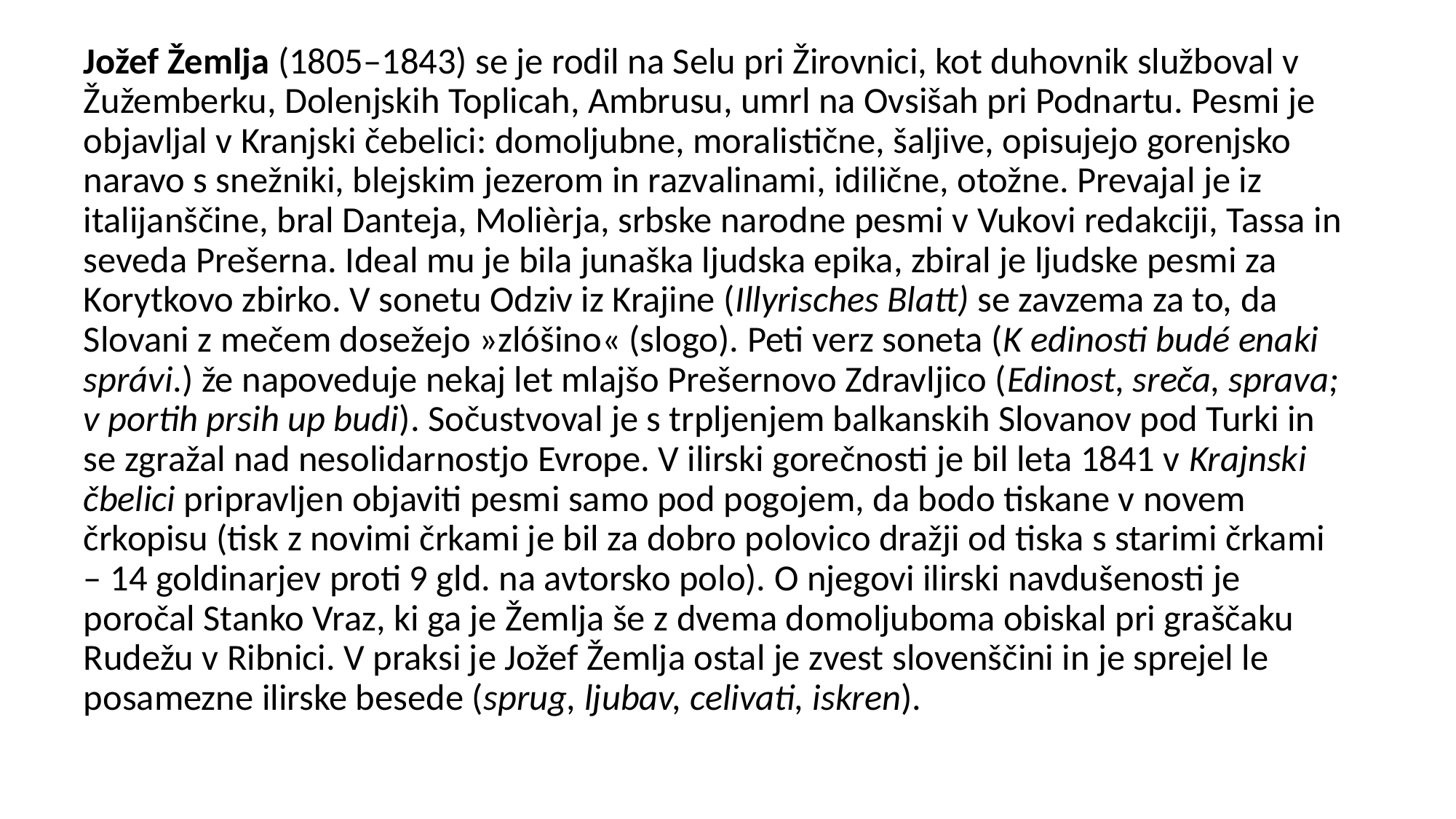

Jožef Žemlja (1805–1843) se je rodil na Selu pri Žirovnici, kot duhovnik služboval v Žužemberku, Dolenjskih Toplicah, Ambrusu, umrl na Ovsišah pri Podnartu. Pesmi je objavljal v Kranjski čebelici: domoljubne, moralistične, šaljive, opisujejo gorenjsko naravo s snežniki, blejskim jezerom in razvalinami, idilične, otožne. Prevajal je iz italijanščine, bral Danteja, Molièrja, srbske narodne pesmi v Vukovi redakciji, Tassa in seveda Prešerna. Ideal mu je bila junaška ljudska epika, zbiral je ljudske pesmi za Korytkovo zbirko. V sonetu Odziv iz Krajine (Illyrisches Blatt) se zavzema za to, da Slovani z mečem dosežejo »zlóšino« (slogo). Peti verz soneta (K edinosti budé enaki správi.) že napoveduje nekaj let mlajšo Prešernovo Zdravljico (Edinost, sreča, sprava; v portih prsih up budi). Sočustvoval je s trpljenjem balkanskih Slovanov pod Turki in se zgražal nad nesolidarnostjo Evrope. V ilirski gorečnosti je bil leta 1841 v Krajnski čbelici pripravljen objaviti pesmi samo pod pogojem, da bodo tiskane v novem črkopisu (tisk z novimi črkami je bil za dobro polovico dražji od tiska s starimi črkami – 14 goldinarjev proti 9 gld. na avtorsko polo). O njegovi ilirski navdušenosti je poročal Stanko Vraz, ki ga je Žemlja še z dvema domoljuboma obiskal pri graščaku Rudežu v Ribnici. V praksi je Jožef Žemlja ostal je zvest slovenščini in je sprejel le posamezne ilirske besede (sprug, ljubav, celivati, iskren).